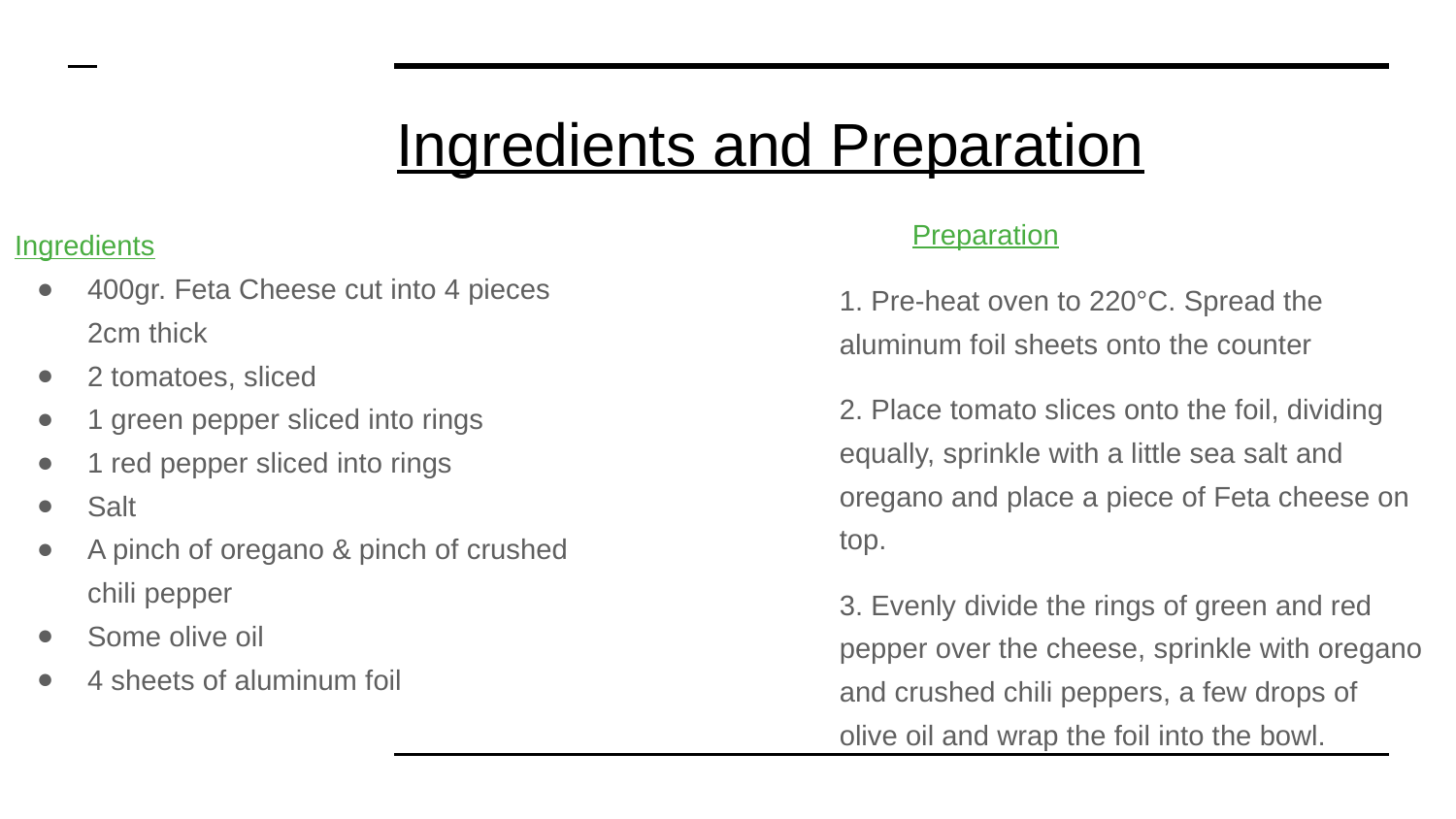

# Ingredients and Preparation

Preparation
1. Pre-heat oven to 220°C. Spread the aluminum foil sheets onto the counter
2. Place tomato slices onto the foil, dividing equally, sprinkle with a little sea salt and oregano and place a piece of Feta cheese on top.
3. Evenly divide the rings of green and red pepper over the cheese, sprinkle with oregano and crushed chili peppers, a few drops of olive oil and wrap the foil into the bowl.

Ingredients
400gr. Feta Cheese cut into 4 pieces 2cm thick
2 tomatoes, sliced
1 green pepper sliced into rings
1 red pepper sliced into rings
Salt
A pinch of oregano & pinch of crushed chili pepper
Some olive oil
4 sheets of aluminum foil